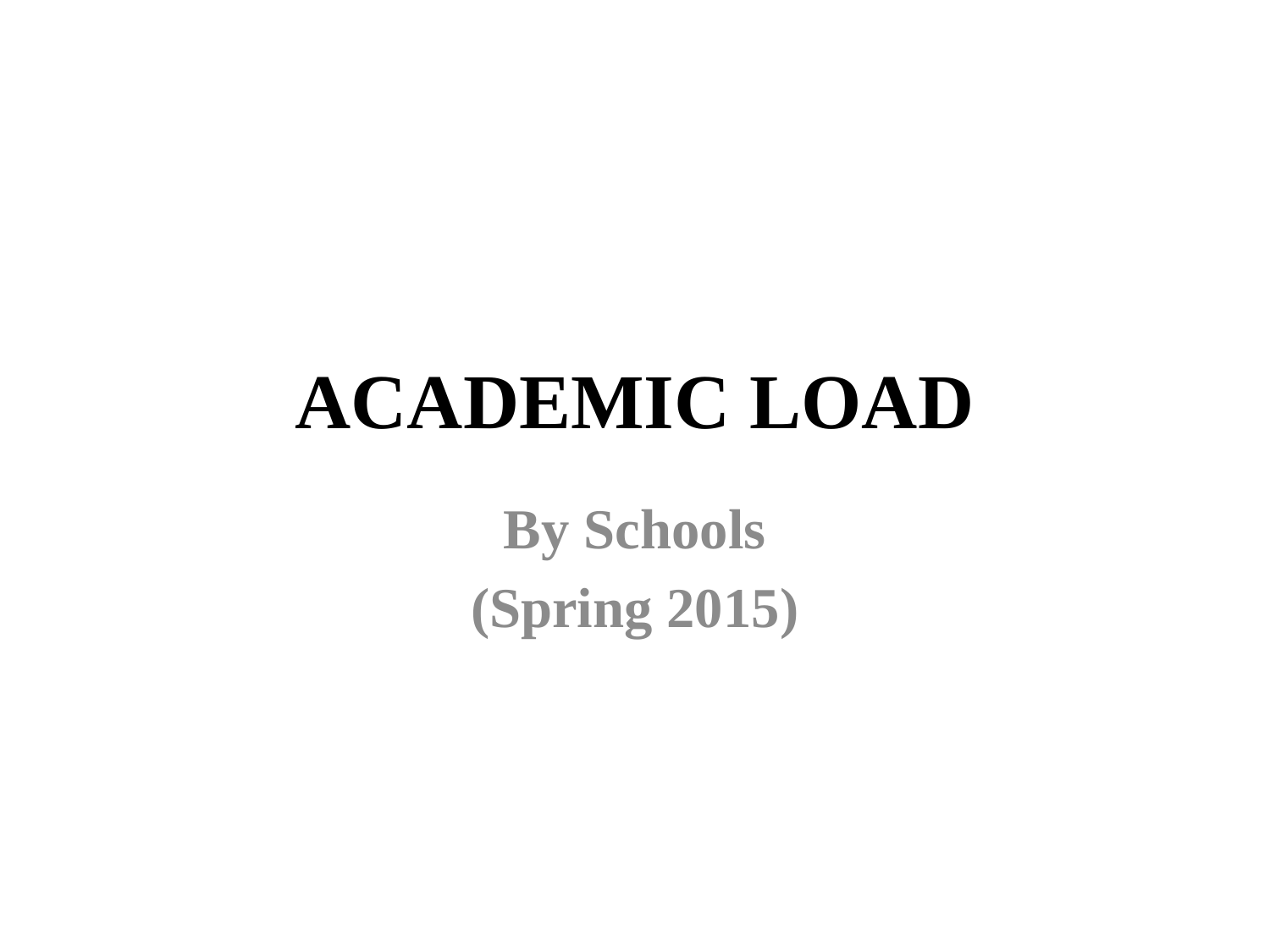

# ACADEMIC LOAD
By Schools
(Spring 2015)